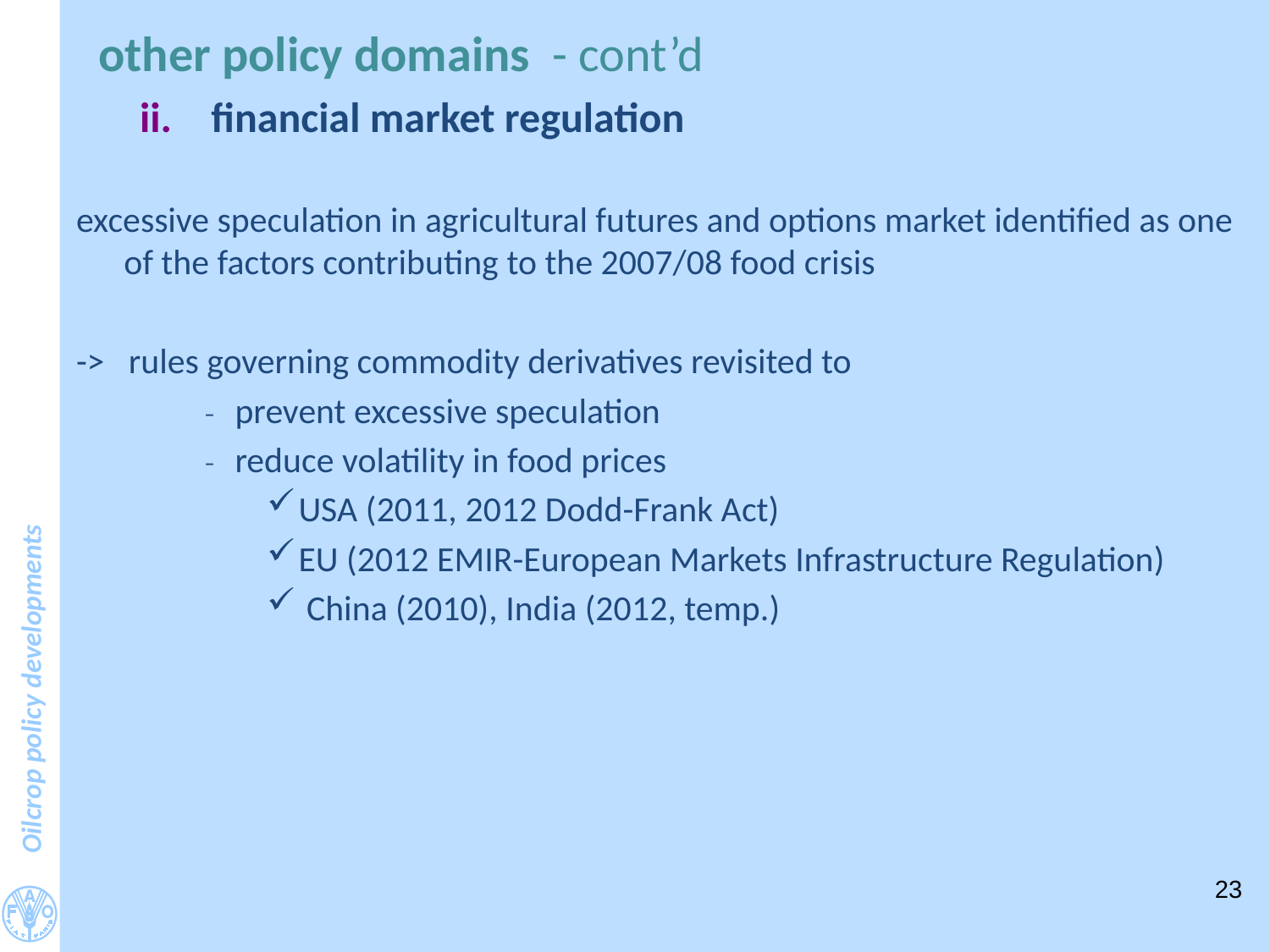

#
  other policy domains  - cont’d
financial market regulation

excessive speculation in agricultural futures and options market identified as one of the factors contributing to the 2007/08 food crisis

->   rules governing commodity derivatives revisited to
prevent excessive speculation
reduce volatility in food prices
USA (2011, 2012 Dodd-Frank Act)
EU (2012 EMIR-European Markets Infrastructure Regulation)
 China (2010), India (2012, temp.)

23